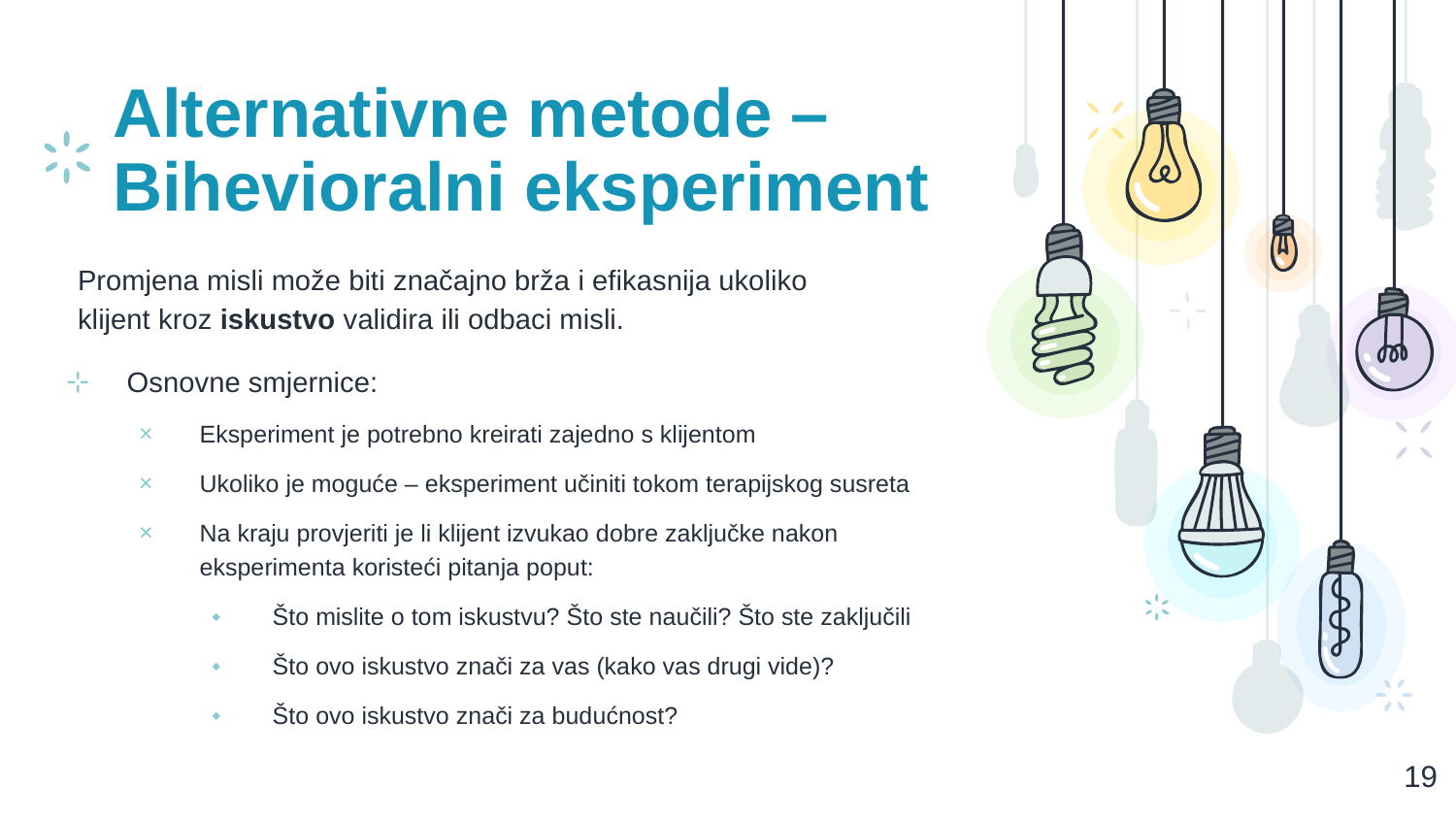

# Alternativne metode – Bihevioralni eksperiment
Promjena misli može biti značajno brža i efikasnija ukoliko klijent kroz iskustvo validira ili odbaci misli.
Osnovne smjernice:
Eksperiment je potrebno kreirati zajedno s klijentom
Ukoliko je moguće – eksperiment učiniti tokom terapijskog susreta
Na kraju provjeriti je li klijent izvukao dobre zaključke nakon eksperimenta koristeći pitanja poput:
Što mislite o tom iskustvu? Što ste naučili? Što ste zaključili
Što ovo iskustvo znači za vas (kako vas drugi vide)?
Što ovo iskustvo znači za budućnost?

19